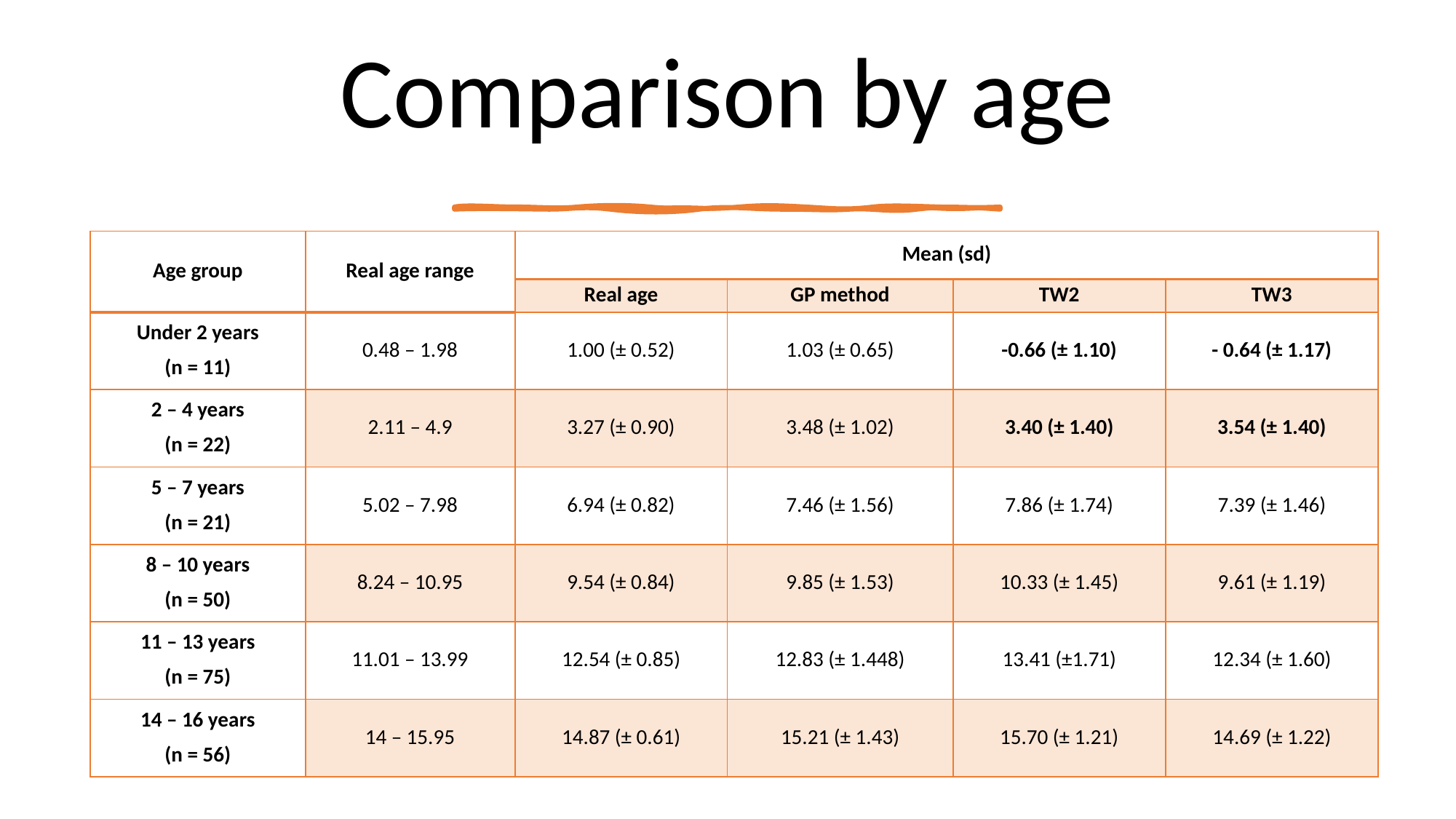

# Comparison by age

| Age group | Real age range | Mean (sd) |  |  |  |
| --- | --- | --- | --- | --- | --- |
|  |  | Real age | GP method | TW2 | TW3 |
| Under 2 years (n = 11) | 0.48 – 1.98 | 1.00 (± 0.52) | 1.03 (± 0.65) | -0.66 (± 1.10) | - 0.64 (± 1.17) |
| 2 – 4 years (n = 22) | 2.11 – 4.9 | 3.27 (± 0.90) | 3.48 (± 1.02) | 3.40 (± 1.40) | 3.54 (± 1.40) |
| 5 – 7 years (n = 21) | 5.02 – 7.98 | 6.94 (± 0.82) | 7.46 (± 1.56) | 7.86 (± 1.74) | 7.39 (± 1.46) |
| 8 – 10 years (n = 50) | 8.24 – 10.95 | 9.54 (± 0.84) | 9.85 (± 1.53) | 10.33 (± 1.45) | 9.61 (± 1.19) |
| 11 – 13 years (n = 75) | 11.01 – 13.99 | 12.54 (± 0.85) | 12.83 (± 1.448) | 13.41 (±1.71) | 12.34 (± 1.60) |
| 14 – 16 years (n = 56) | 14 – 15.95 | 14.87 (± 0.61) | 15.21 (± 1.43) | 15.70 (± 1.21) | 14.69 (± 1.22) |